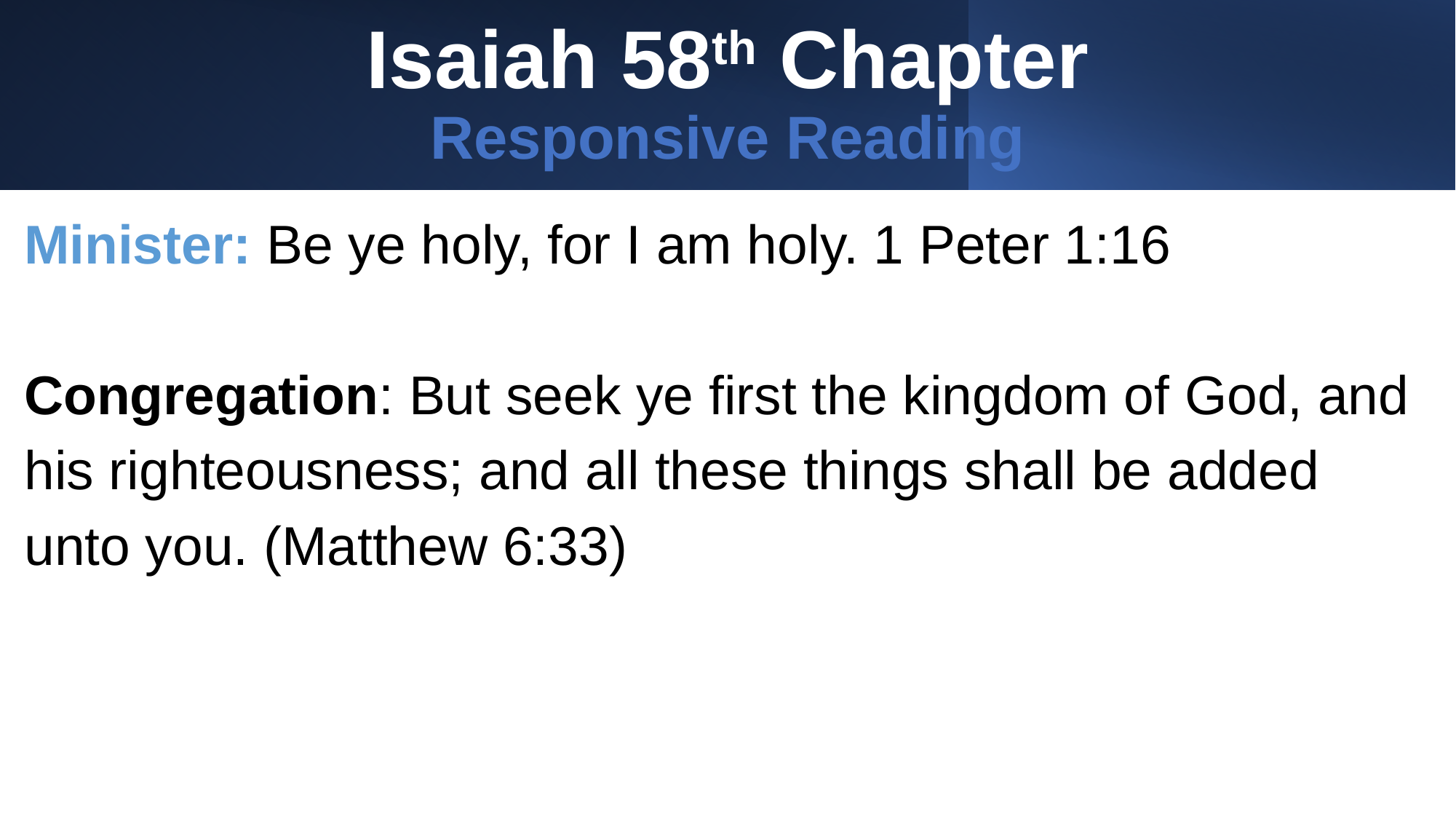

# Isaiah 58th Chapter Responsive Reading

Minister: Be ye holy, for I am holy. 1 Peter 1:16

Congregation: But seek ye first the kingdom of God, and his righteousness; and all these things shall be added unto you. (Matthew 6:33)